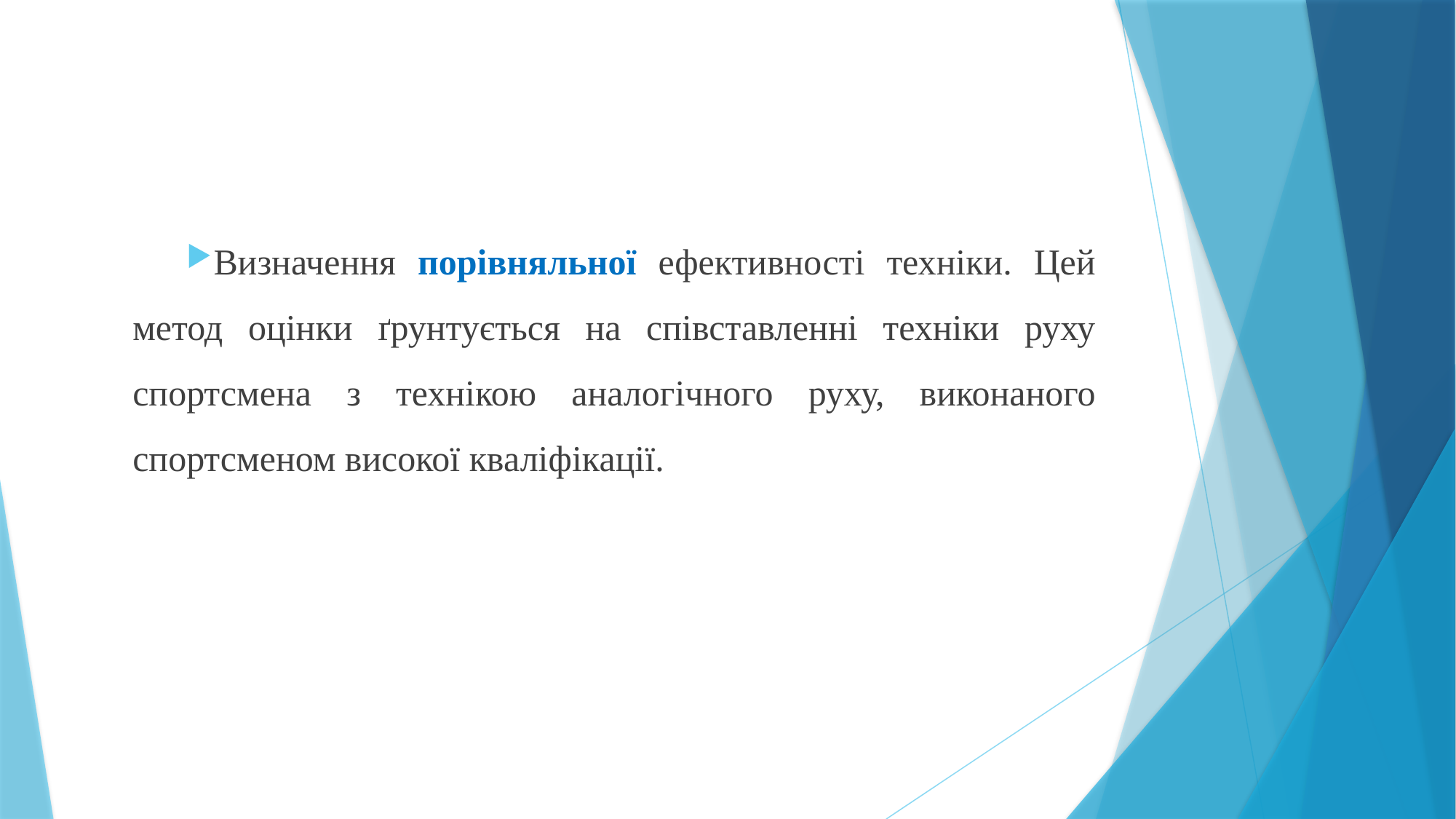

Визначення порівняльної ефективності техніки. Цей метод оцінки ґрунтується на співставленні техніки руху спортсмена з технікою аналогічного руху, виконаного спортсменом високої кваліфікації.